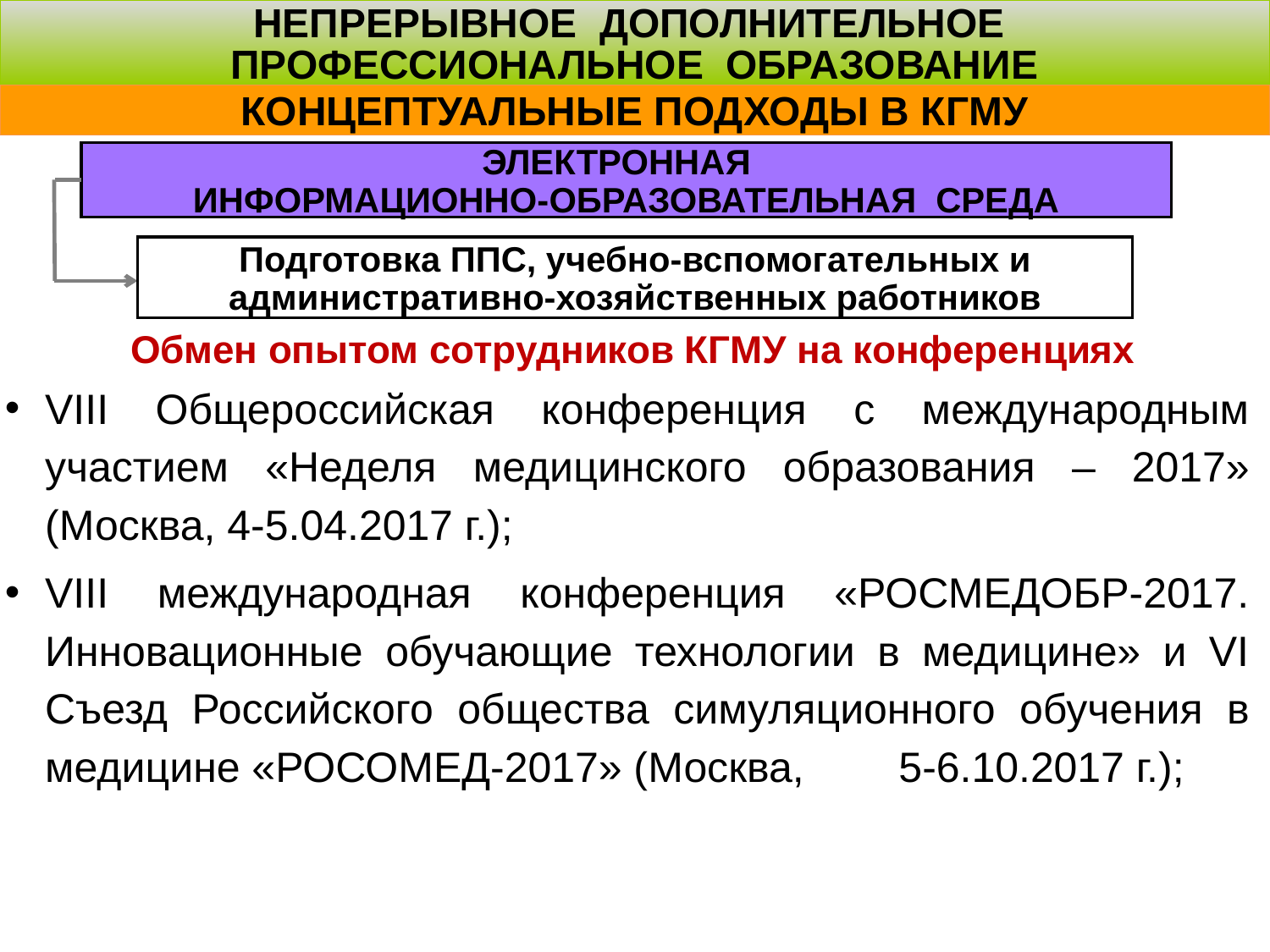

НЕПРЕРЫВНОЕ  ДОПОЛНИТЕЛЬНОЕ
ПРОФЕССИОНАЛЬНОЕ  ОБРАЗОВАНИЕ
КОНЦЕПТУАЛЬНЫЕ ПОДХОДЫ В КГМУ
ЭЛЕКТРОННАЯ
ИНФОРМАЦИОННО-ОБРАЗОВАТЕЛЬНАЯ  СРЕДА
Подготовка ППС, учебно-вспомогательных и административно-хозяйственных работников
Обмен опытом сотрудников КГМУ на конференциях
VIII Общероссийская конференция с международным участием «Неделя медицинского образования – 2017» (Москва, 4-5.04.2017 г.);
VIII международная конференция «РОСМЕДОБР-2017. Инновационные обучающие технологии в медицине» и VI Съезд Российского общества симуляционного обучения в медицине «РОСОМЕД-2017» (Москва,        5-6.10.2017 г.);